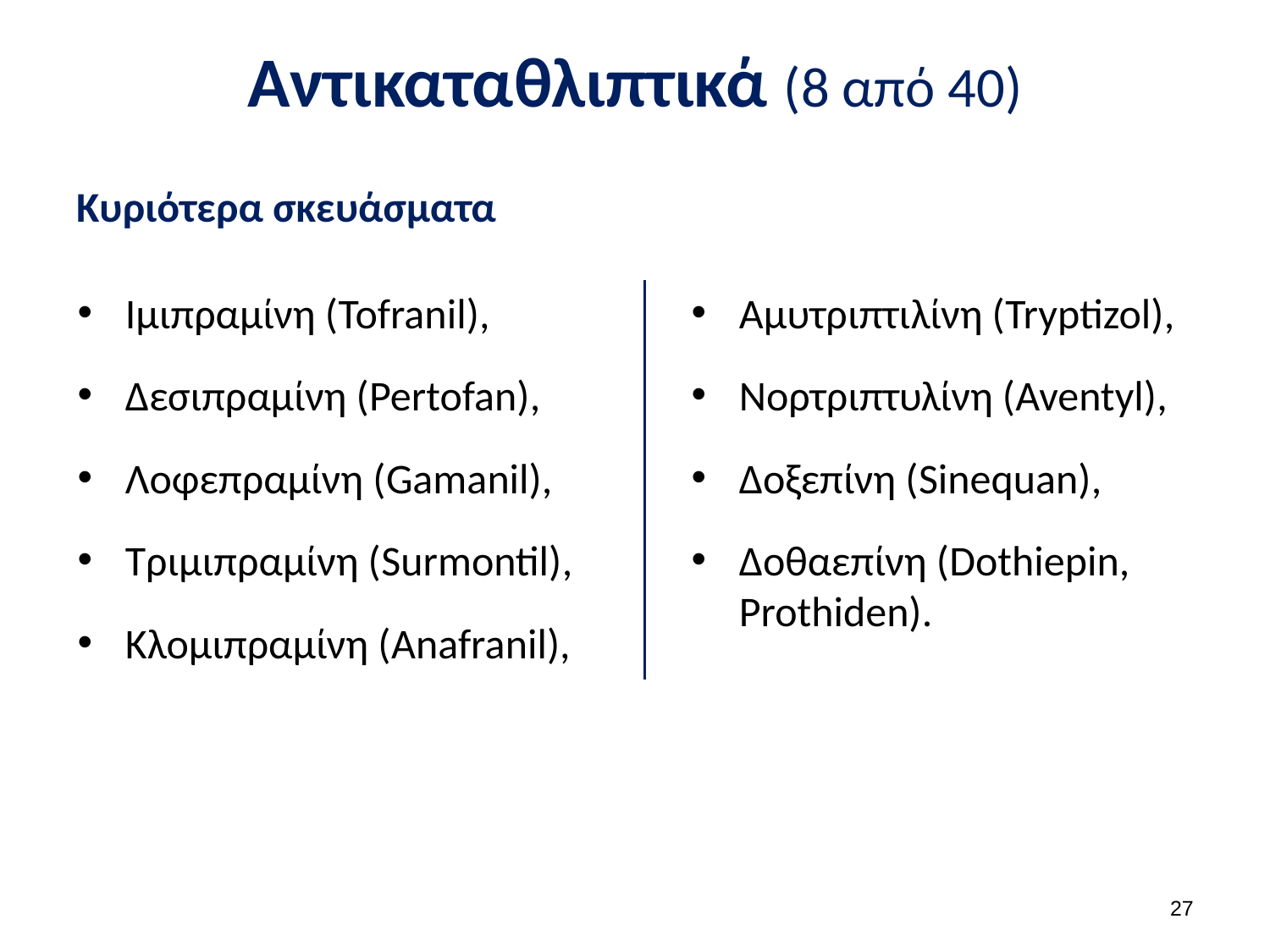

# Αντικαταθλιπτικά (8 από 40)
Κυριότερα σκευάσματα
Ιμιπραμίνη (Tofranil),
Δεσιπραμίνη (Pertofan),
Λοφεπραμίνη (Gamanil),
Τριμιπραμίνη (Surmontil),
Κλομιπραμίνη (Anafranil),
Αμυτριπτιλίνη (Tryptizol),
Νορτριπτυλίνη (Aventyl),
Δοξεπίνη (Sinequan),
Δοθαεπίνη (Dothiepin, Prothiden).
27